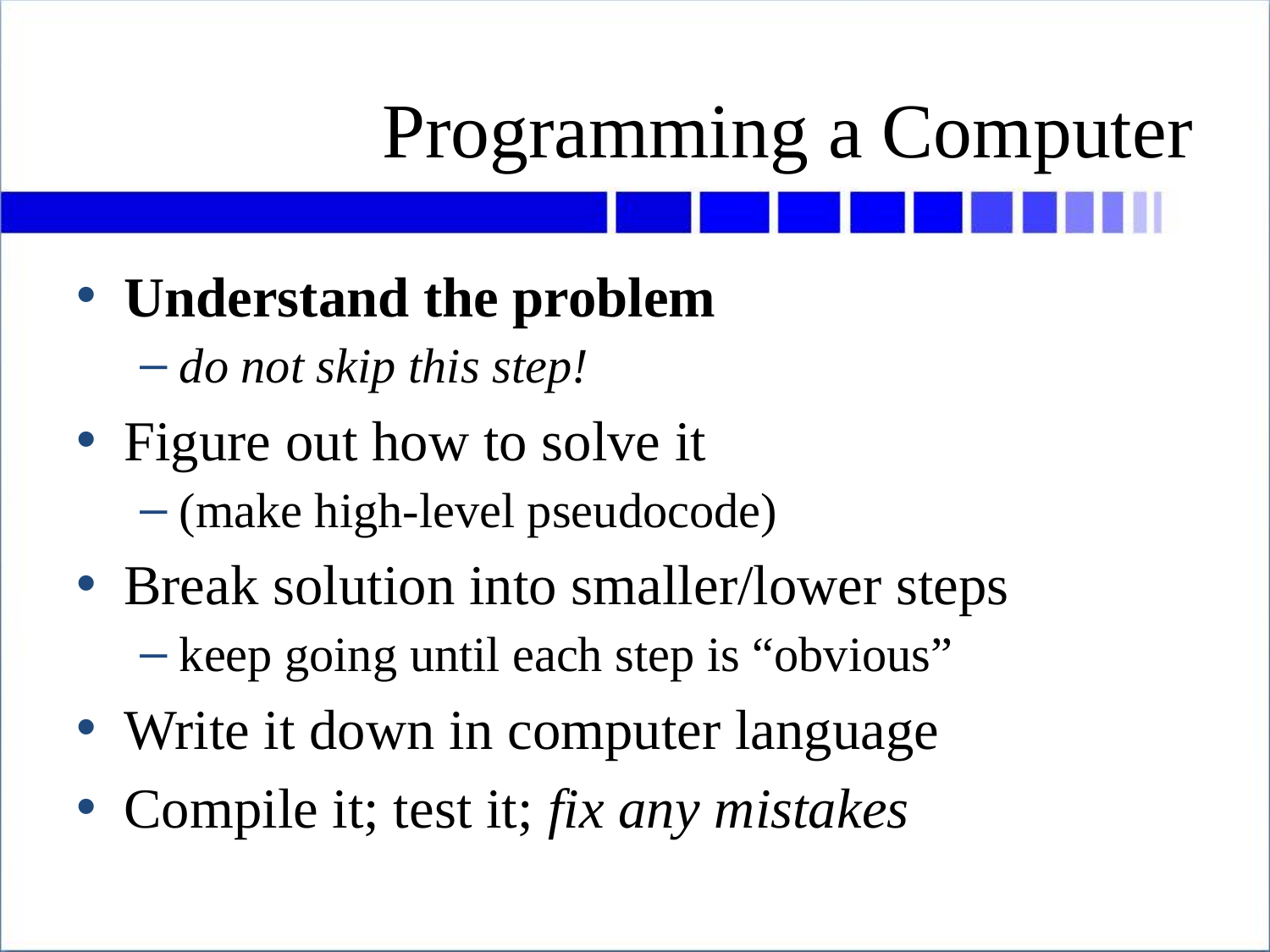

# Programming a Computer
Understand the problem
do not skip this step!
Figure out how to solve it
(make high-level pseudocode)
Break solution into smaller/lower steps
keep going until each step is “obvious”
Write it down in computer language
Compile it; test it; fix any mistakes